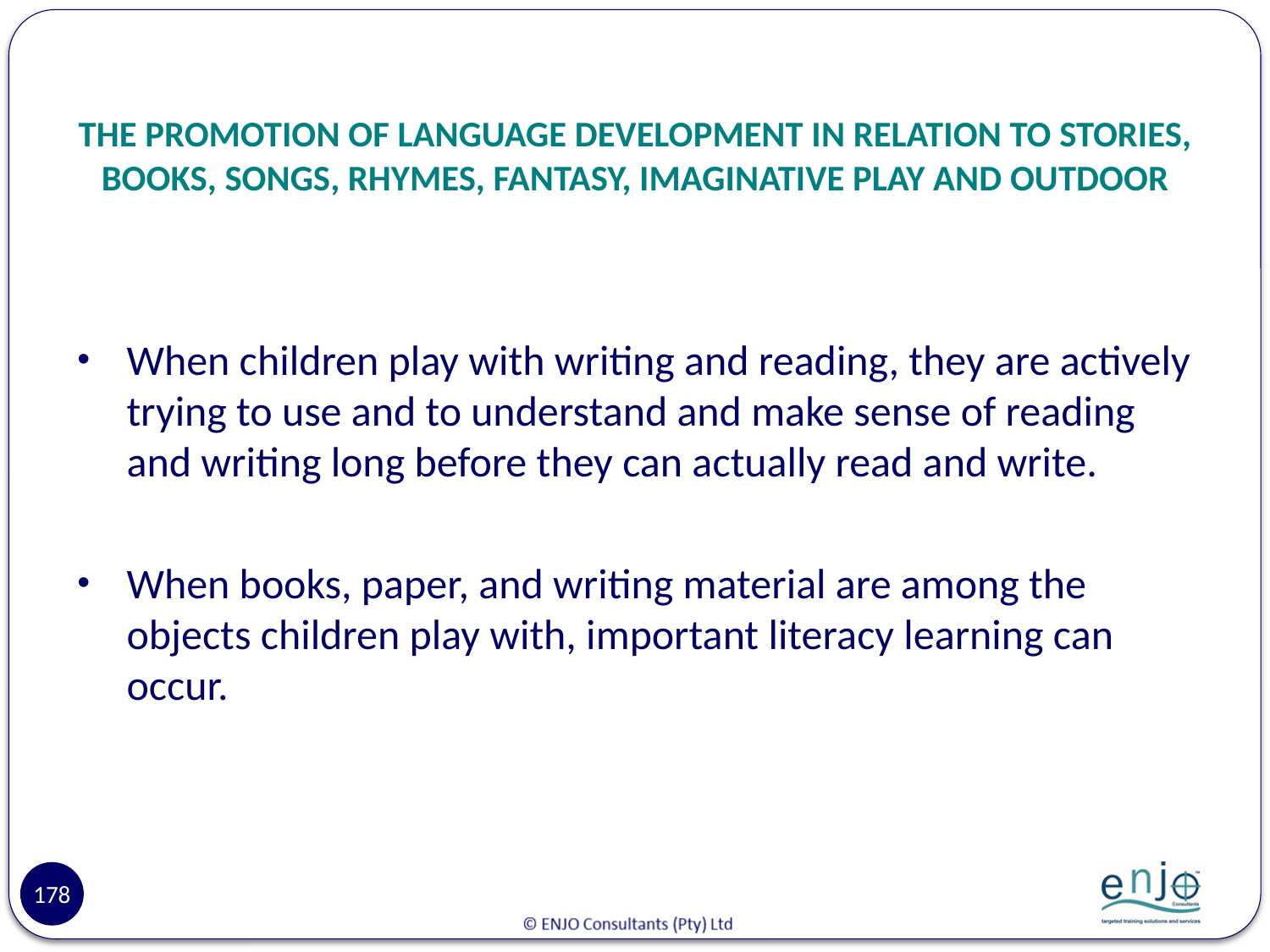

# THE PROMOTION OF LANGUAGE DEVELOPMENT IN RELATION TO STORIES, BOOKS, SONGS, RHYMES, FANTASY, IMAGINATIVE PLAY AND OUTDOOR
When children play with writing and reading, they are actively trying to use and to understand and make sense of reading and writing long before they can actually read and write.

When books, paper, and writing material are among the objects children play with, important literacy learning can occur.

178